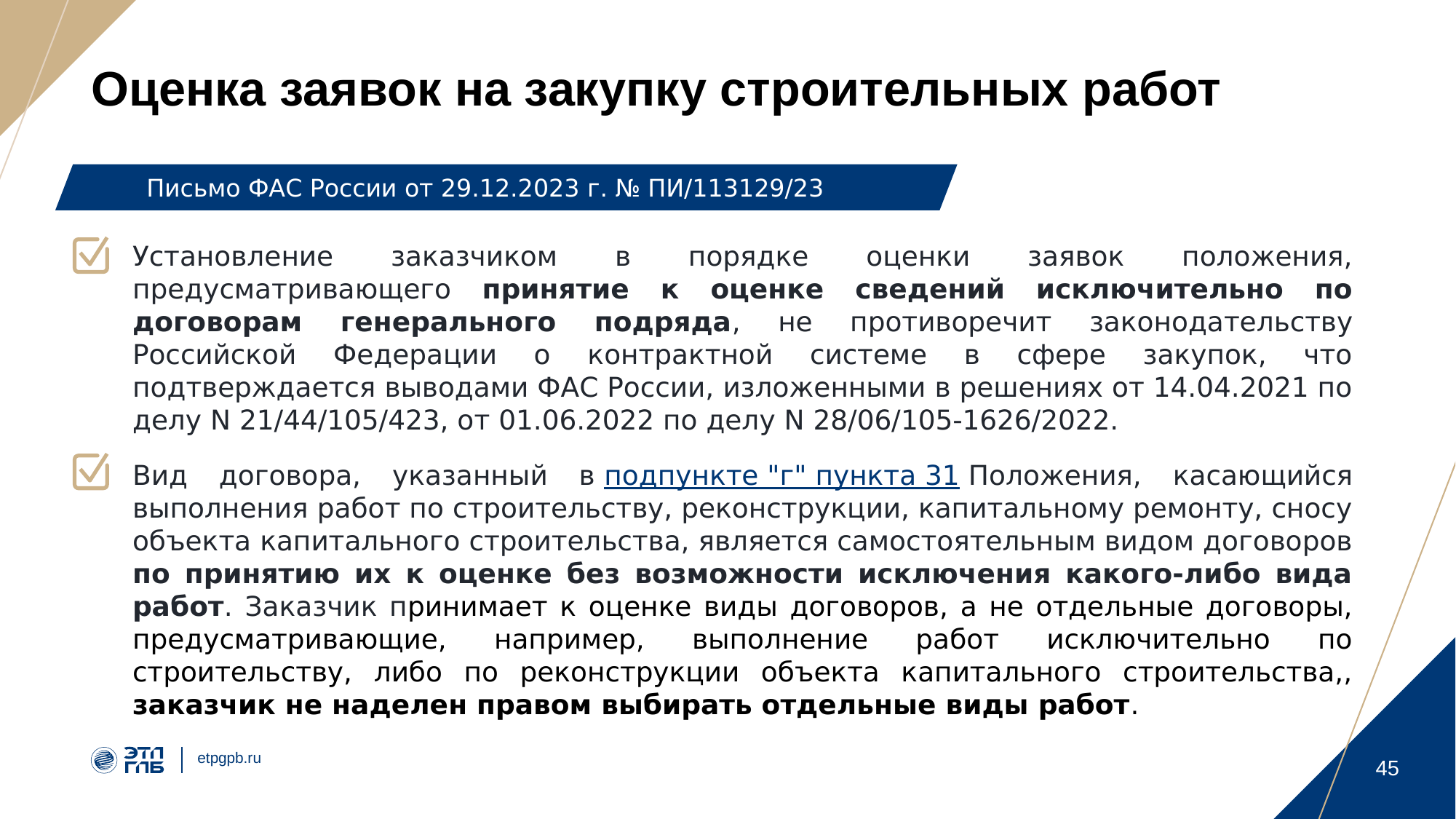

# Оценка заявок на закупку строительных работ
Письмо ФАС России от 29.12.2023 г. № ПИ/113129/23
Установление заказчиком в порядке оценки заявок положения, предусматривающего принятие к оценке сведений исключительно по договорам генерального подряда, не противоречит законодательству Российской Федерации о контрактной системе в сфере закупок, что подтверждается выводами ФАС России, изложенными в решениях от 14.04.2021 по делу N 21/44/105/423, от 01.06.2022 по делу N 28/06/105-1626/2022.

Вид договора, указанный в подпункте "г" пункта 31 Положения, касающийся выполнения работ по строительству, реконструкции, капитальному ремонту, сносу объекта капитального строительства, является самостоятельным видом договоров по принятию их к оценке без возможности исключения какого-либо вида работ. Заказчик принимает к оценке виды договоров, а не отдельные договоры, предусматривающие, например, выполнение работ исключительно по строительству, либо по реконструкции объекта капитального строительства,, заказчик не наделен правом выбирать отдельные виды работ.